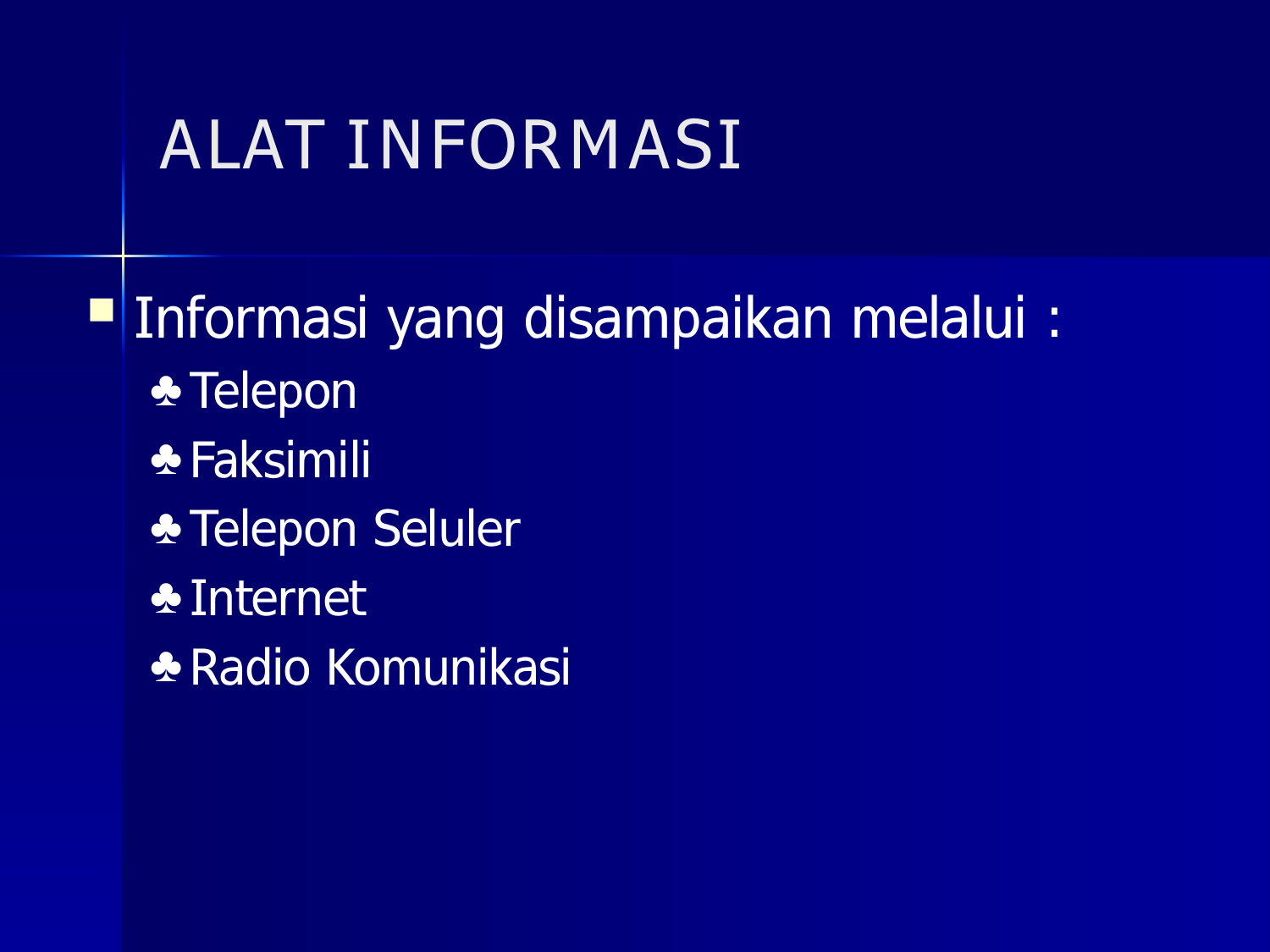

# ALAT INFORMASI
Informasi yang disampaikan melalui :
Telepon
Faksimili
Telepon Seluler
Internet
Radio Komunikasi